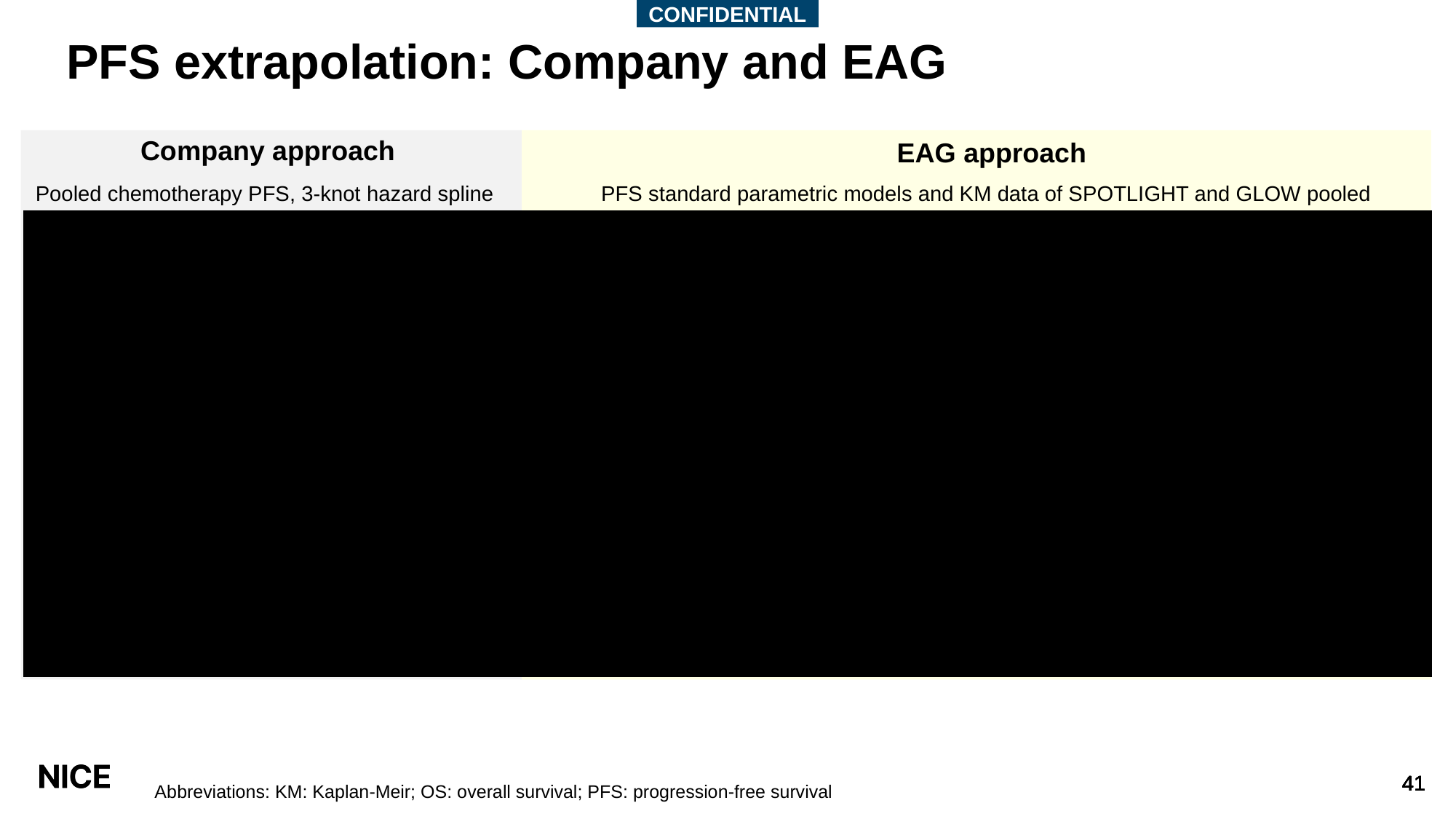

CONFIDENTIAL
# PFS extrapolation: Company and EAG
Company approach

EAG approach
PFS standard parametric models and KM data of SPOTLIGHT and GLOW pooled
Pooled chemotherapy PFS, 3-knot hazard spline

Abbreviations: KM: Kaplan-Meir; OS: overall survival; PFS: progression-free survival